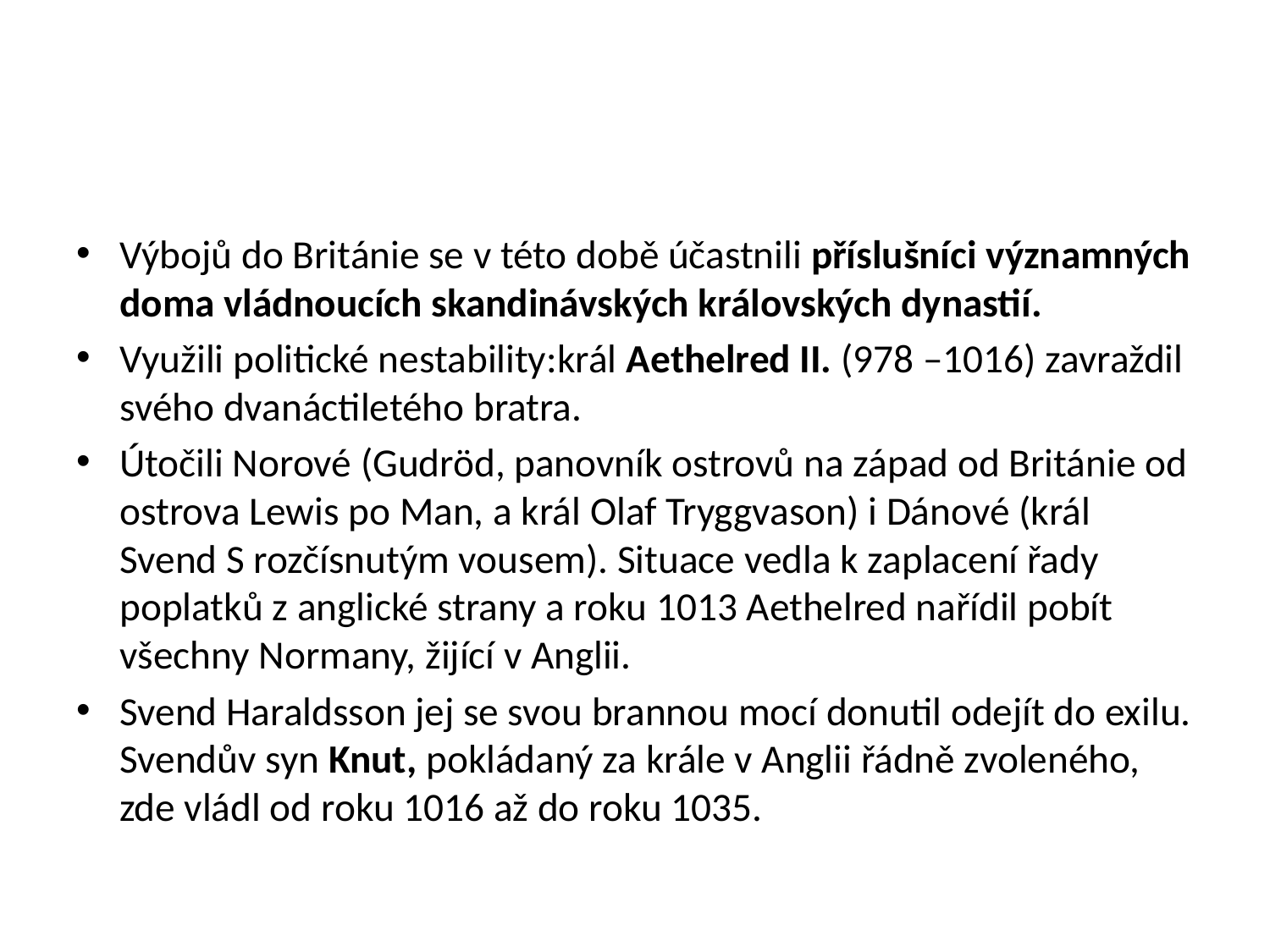

#
Výbojů do Británie se v této době účastnili příslušníci významných doma vládnoucích skandinávských královských dynastií.
Využili politické nestability:král Aethelred II. (978 –1016) zavraždil svého dvanáctiletého bratra.
Útočili Norové (Gudröd, panovník ostrovů na západ od Británie od ostrova Lewis po Man, a král Olaf Tryggvason) i Dánové (král Svend S rozčísnutým vousem). Situace vedla k zaplacení řady poplatků z anglické strany a roku 1013 Aethelred nařídil pobít všechny Normany, žijící v Anglii.
Svend Haraldsson jej se svou brannou mocí donutil odejít do exilu. Svendův syn Knut, pokládaný za krále v Anglii řádně zvoleného, zde vládl od roku 1016 až do roku 1035.